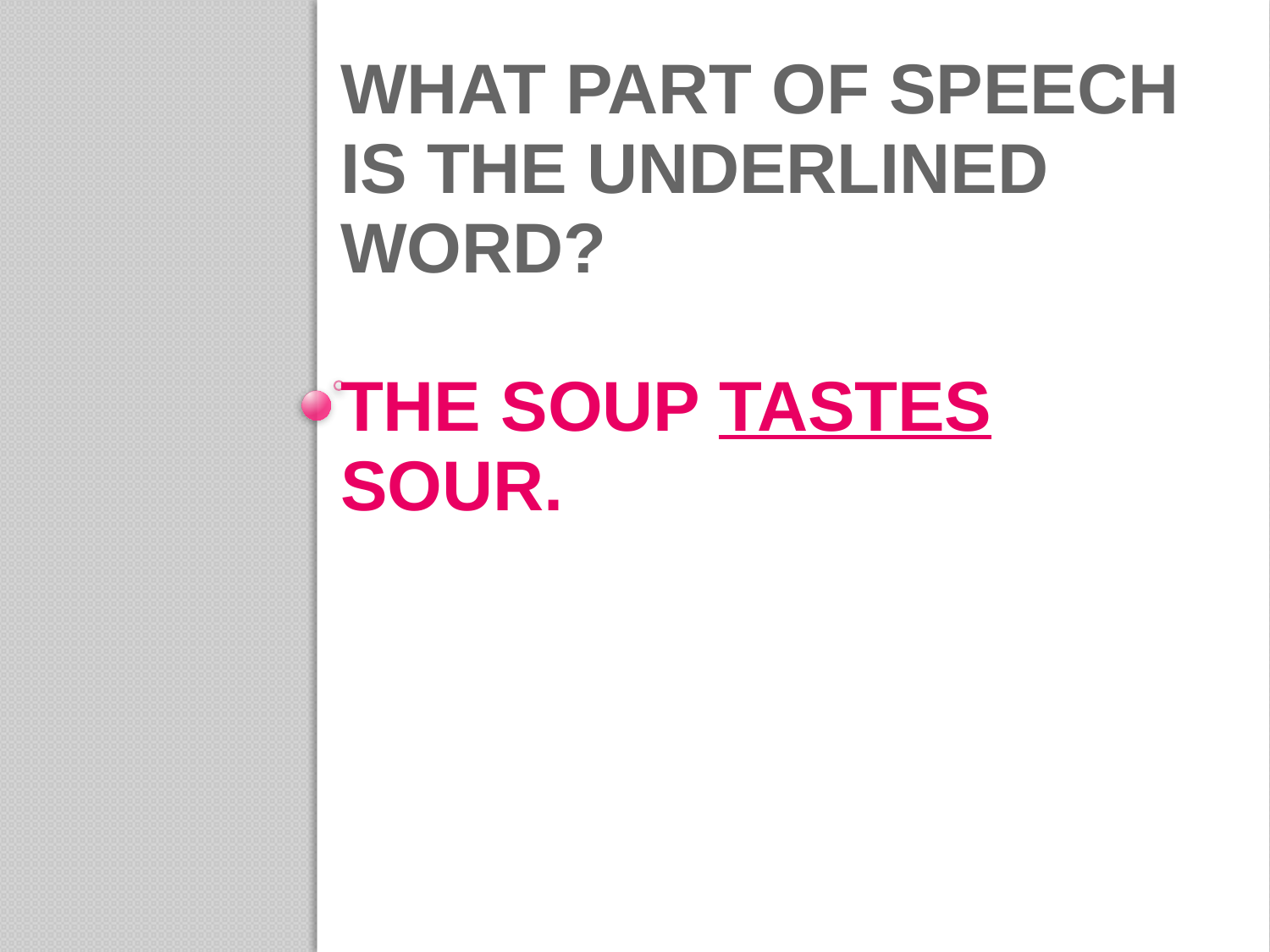

# What part of speech is the underlined word? The soup tastes sour.